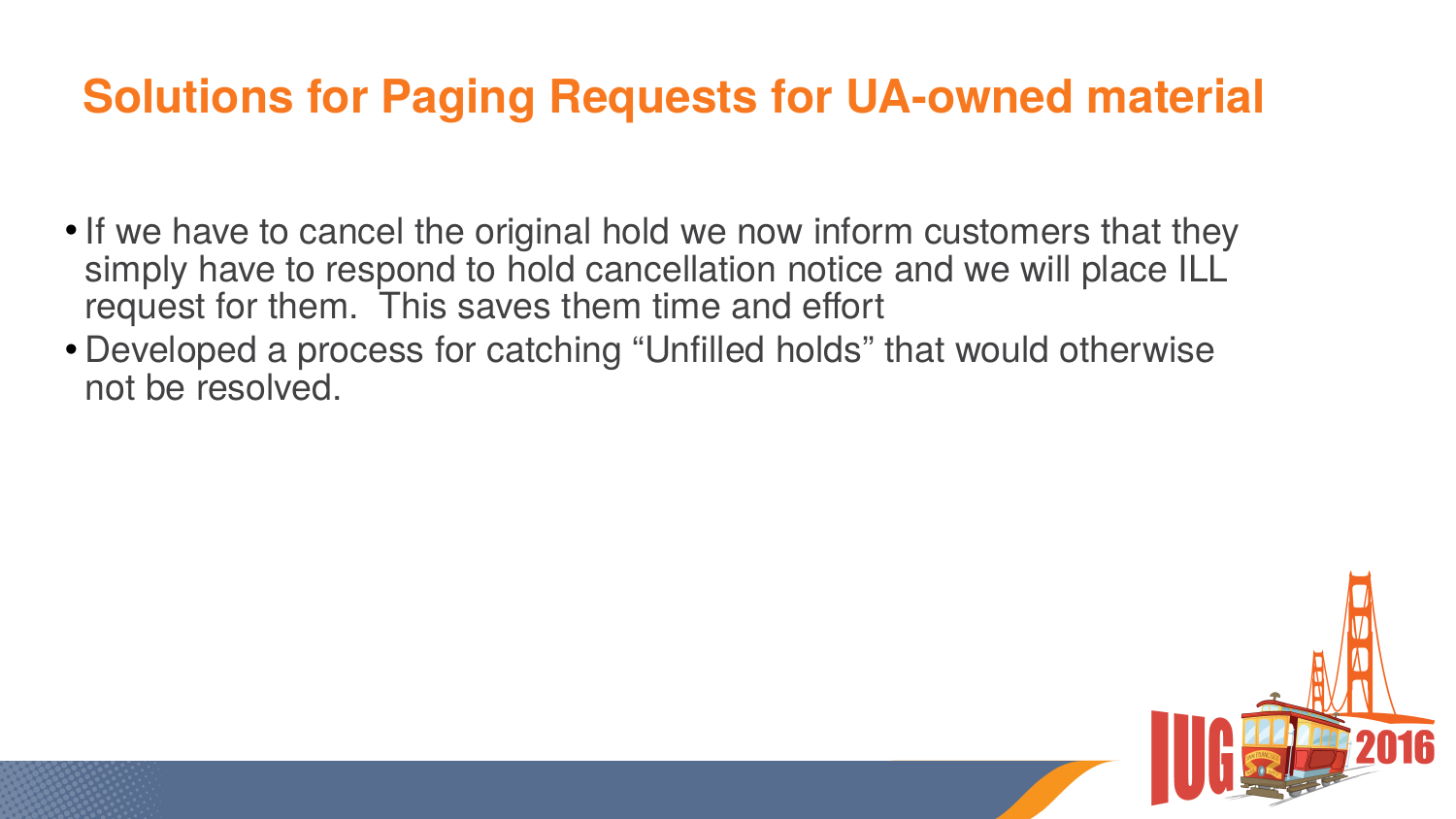

# Solutions for Paging Requests for UA-owned material
If we have to cancel the original hold we now inform customers that they simply have to respond to hold cancellation notice and we will place ILL request for them.  This saves them time and effort
Developed a process for catching “Unfilled holds” that would otherwise not be resolved.